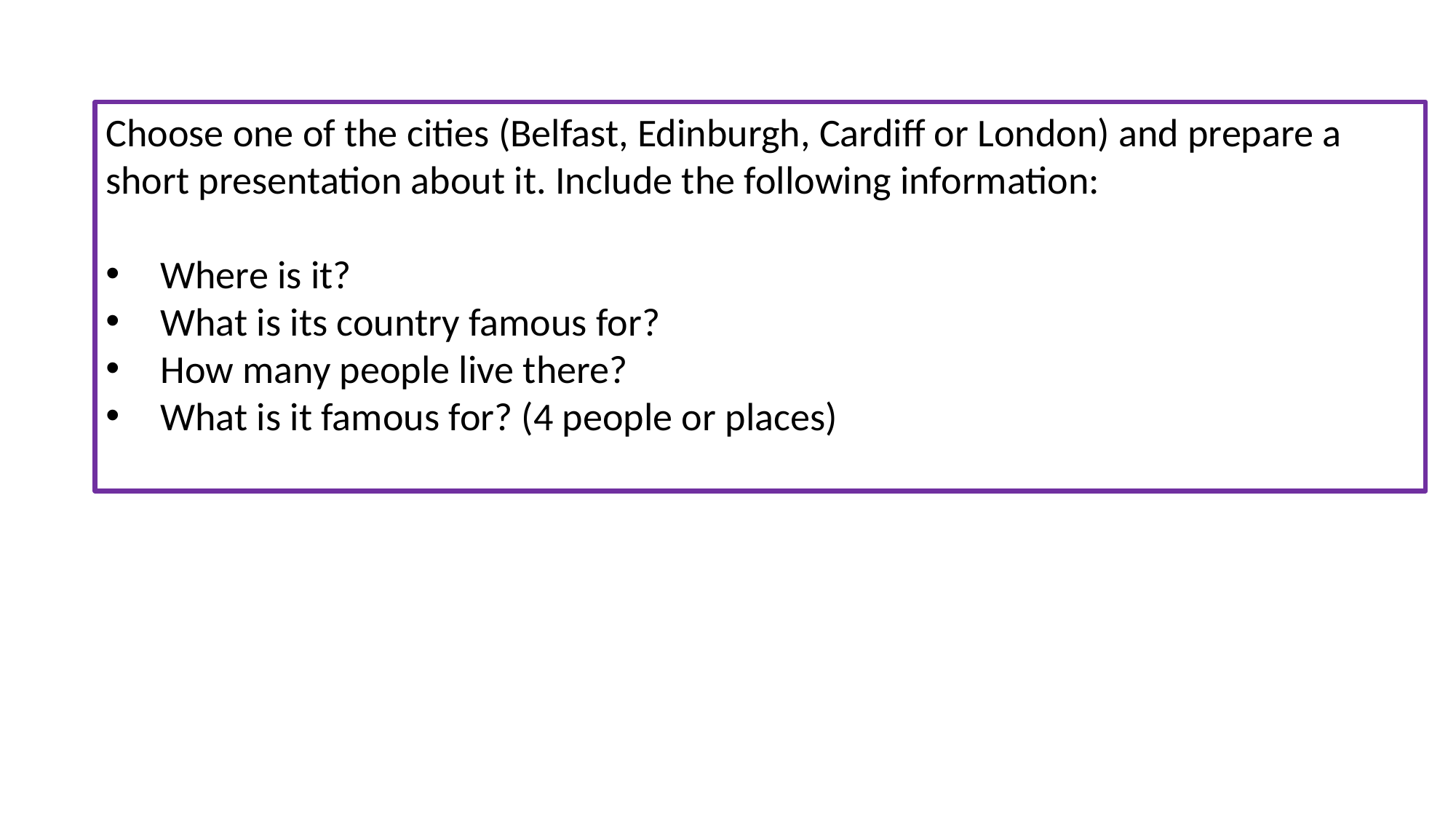

Choose one of the cities (Belfast, Edinburgh, Cardiff or London) and prepare a short presentation about it. Include the following information:

Where is it?
What is its country famous for?
How many people live there?
What is it famous for? (4 people or places)